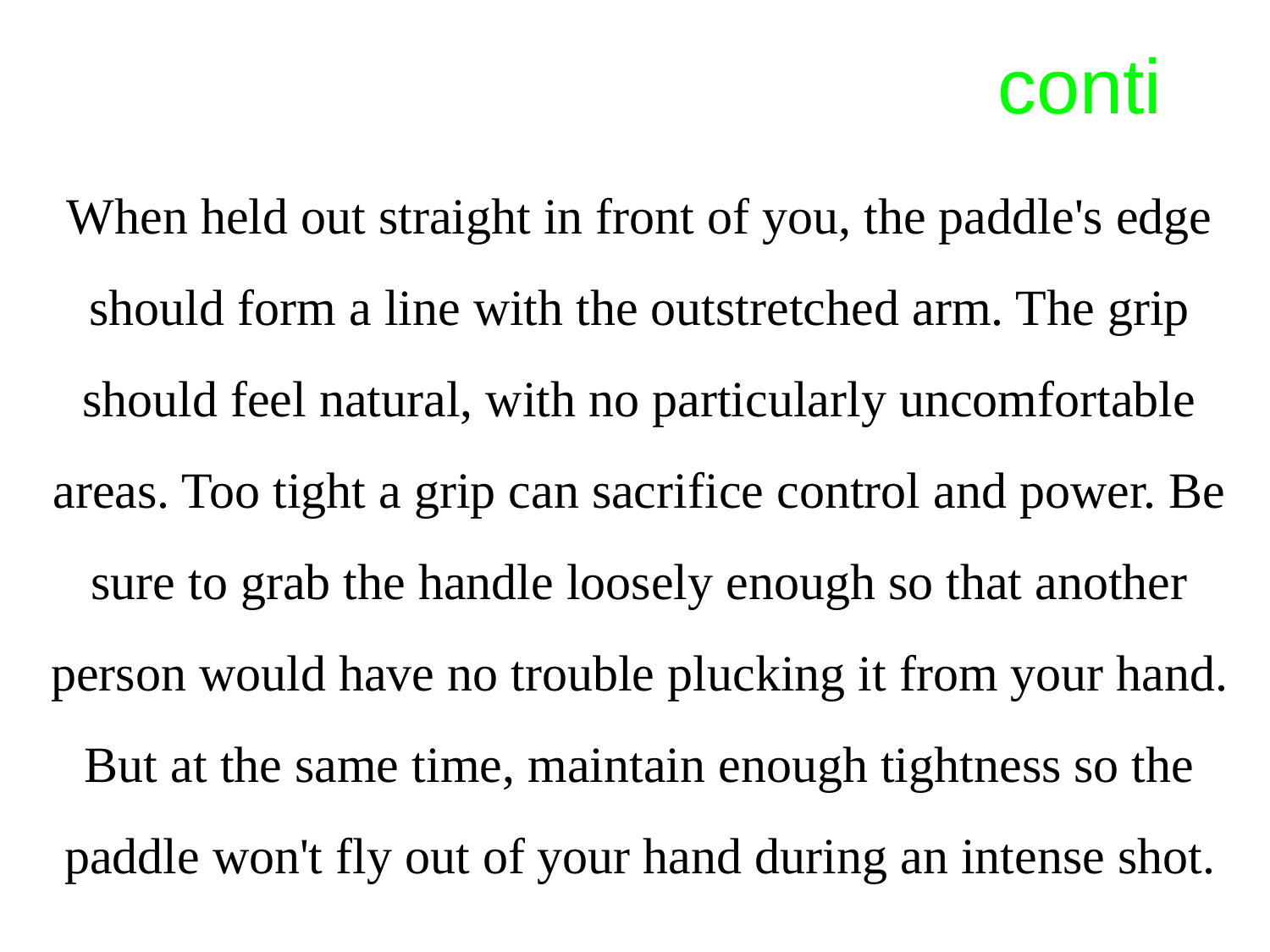

# conti
When held out straight in front of you, the paddle's edge should form a line with the outstretched arm. The grip should feel natural, with no particularly uncomfortable areas. Too tight a grip can sacrifice control and power. Be sure to grab the handle loosely enough so that another person would have no trouble plucking it from your hand. But at the same time, maintain enough tightness so the paddle won't fly out of your hand during an intense shot.